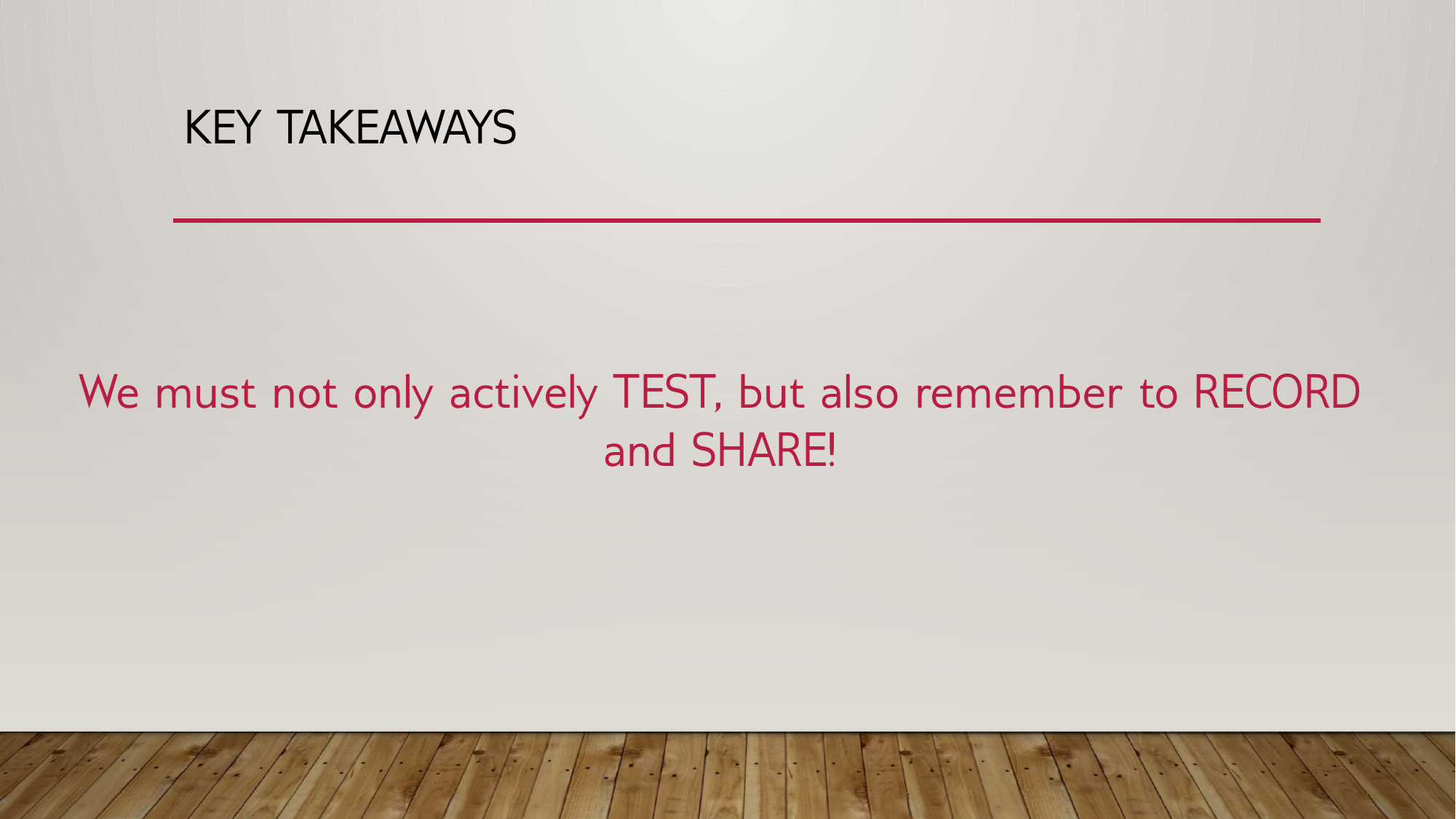

# Key takeaways
We must not only actively TEST, but also remember to RECORD and SHARE!